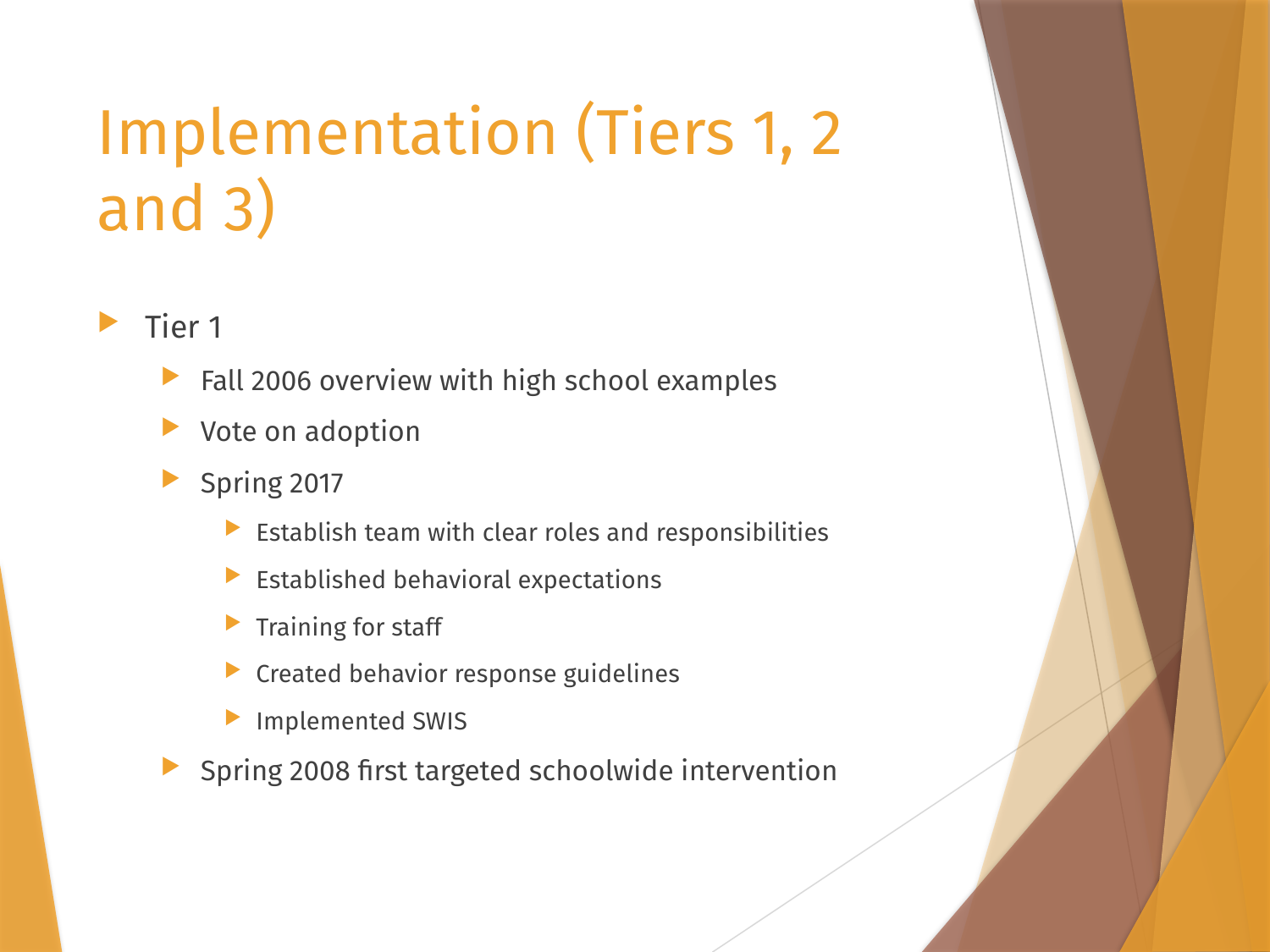

# Implementation (Tiers 1, 2 and 3)
Tier 1
Fall 2006 overview with high school examples
Vote on adoption
Spring 2017
Establish team with clear roles and responsibilities
Established behavioral expectations
Training for staff
Created behavior response guidelines
Implemented SWIS
Spring 2008 first targeted schoolwide intervention